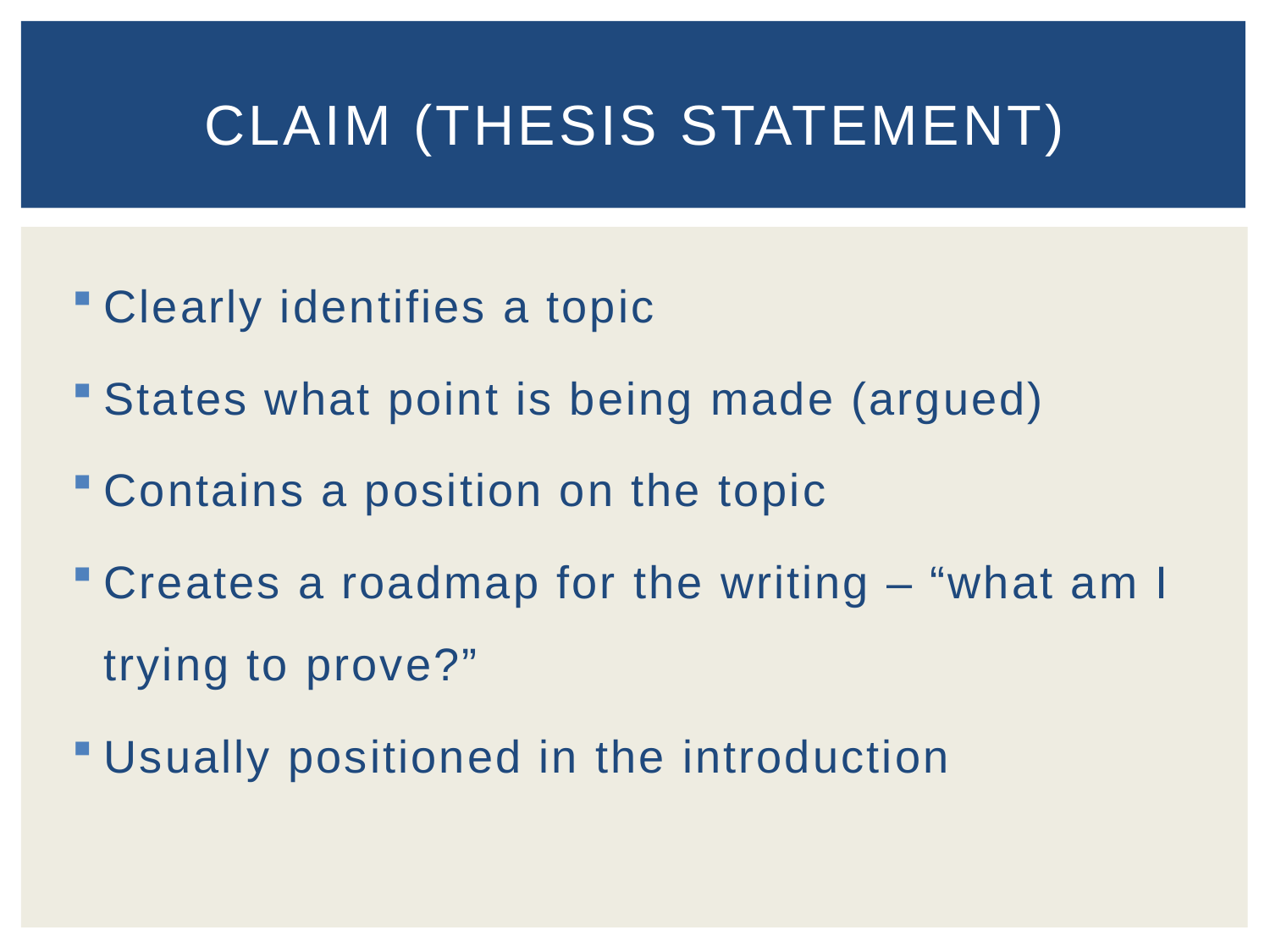

# Claim (thesis statement)
Clearly identifies a topic
States what point is being made (argued)
Contains a position on the topic
Creates a roadmap for the writing – “what am I trying to prove?”
Usually positioned in the introduction